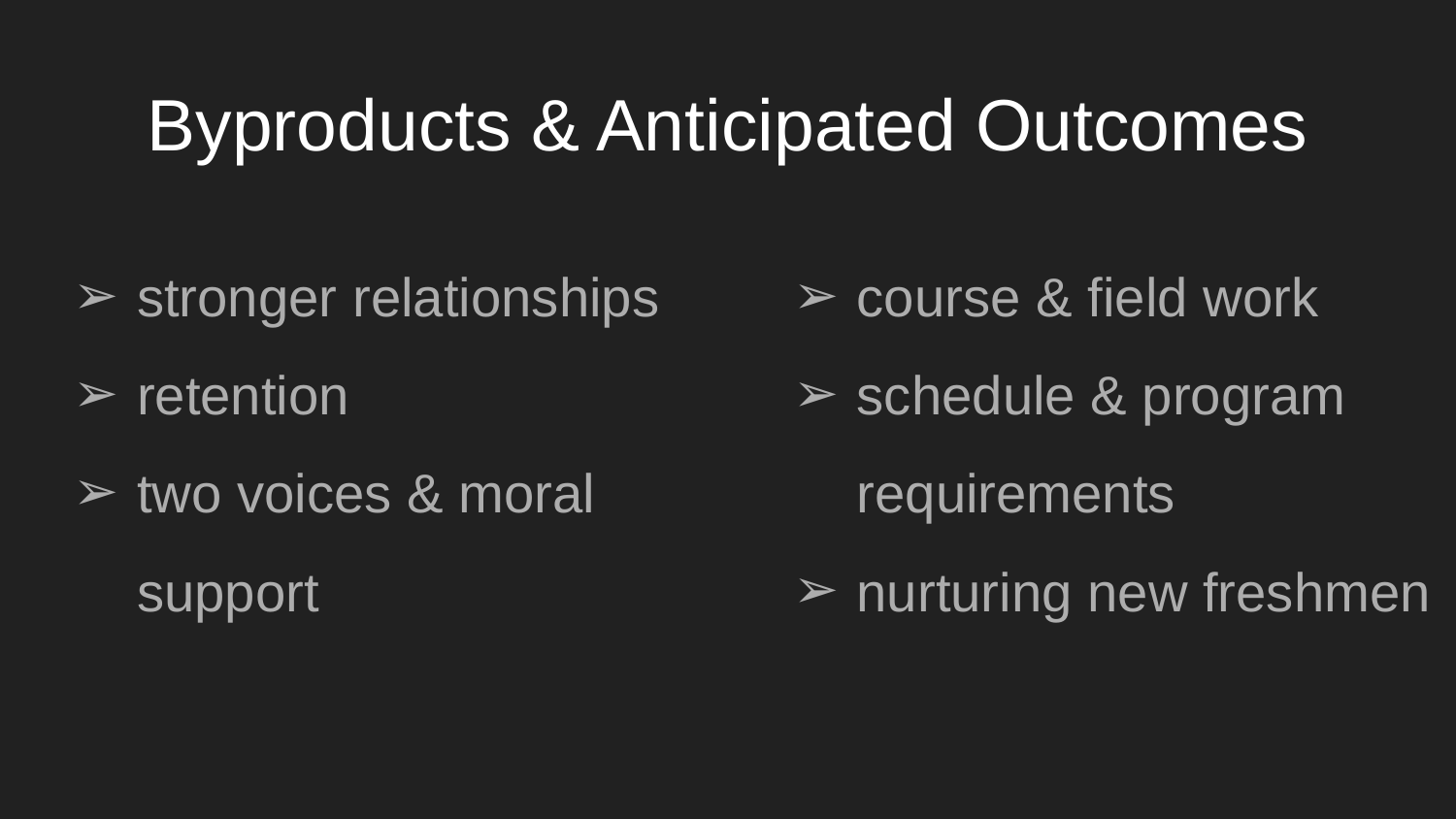

# Byproducts & Anticipated Outcomes
stronger relationships
retention
two voices & moral support

course & field work
schedule & program requirements
nurturing new freshmen